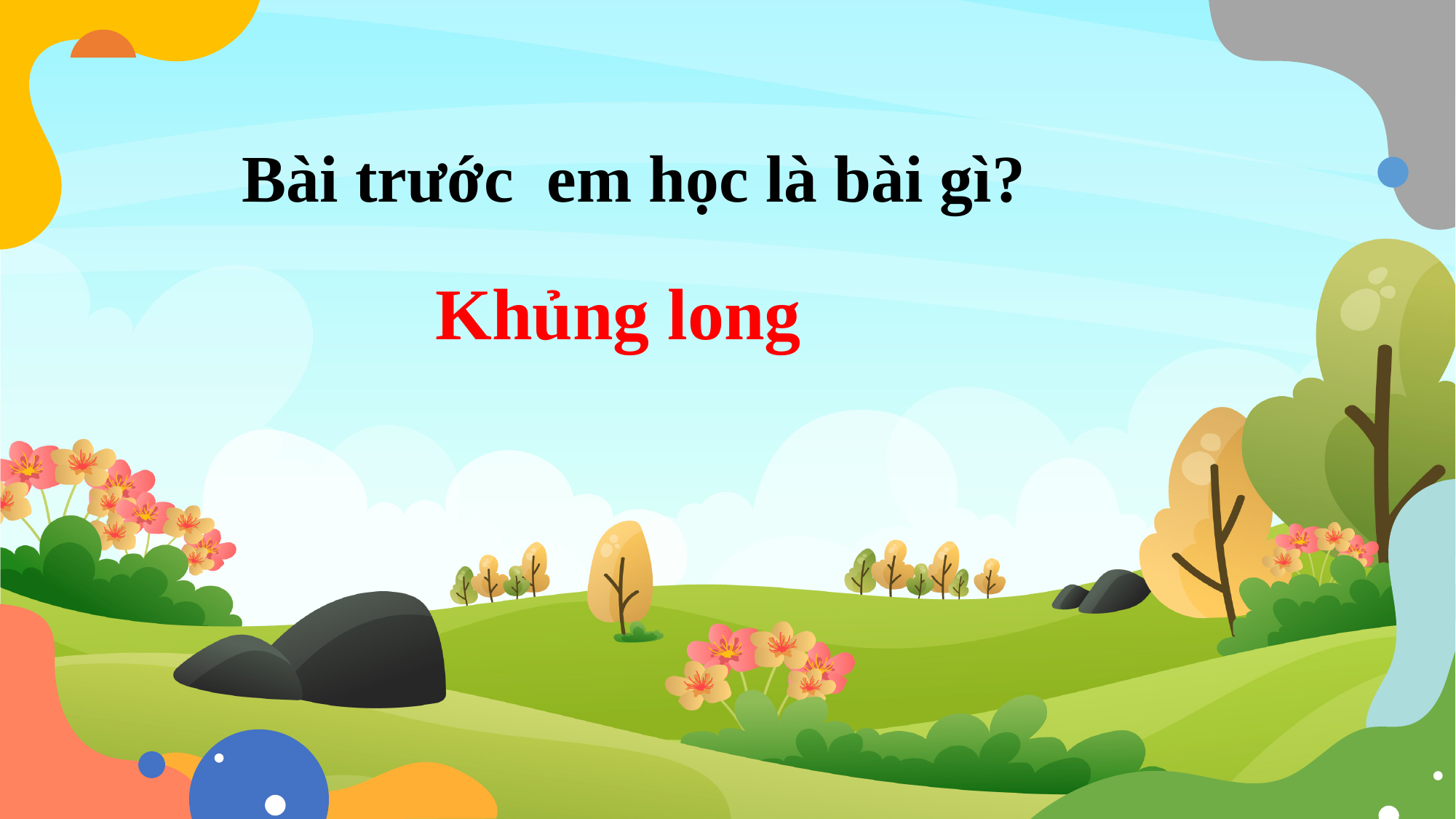

# Bài trước  em học là bài gì?
Khủng long